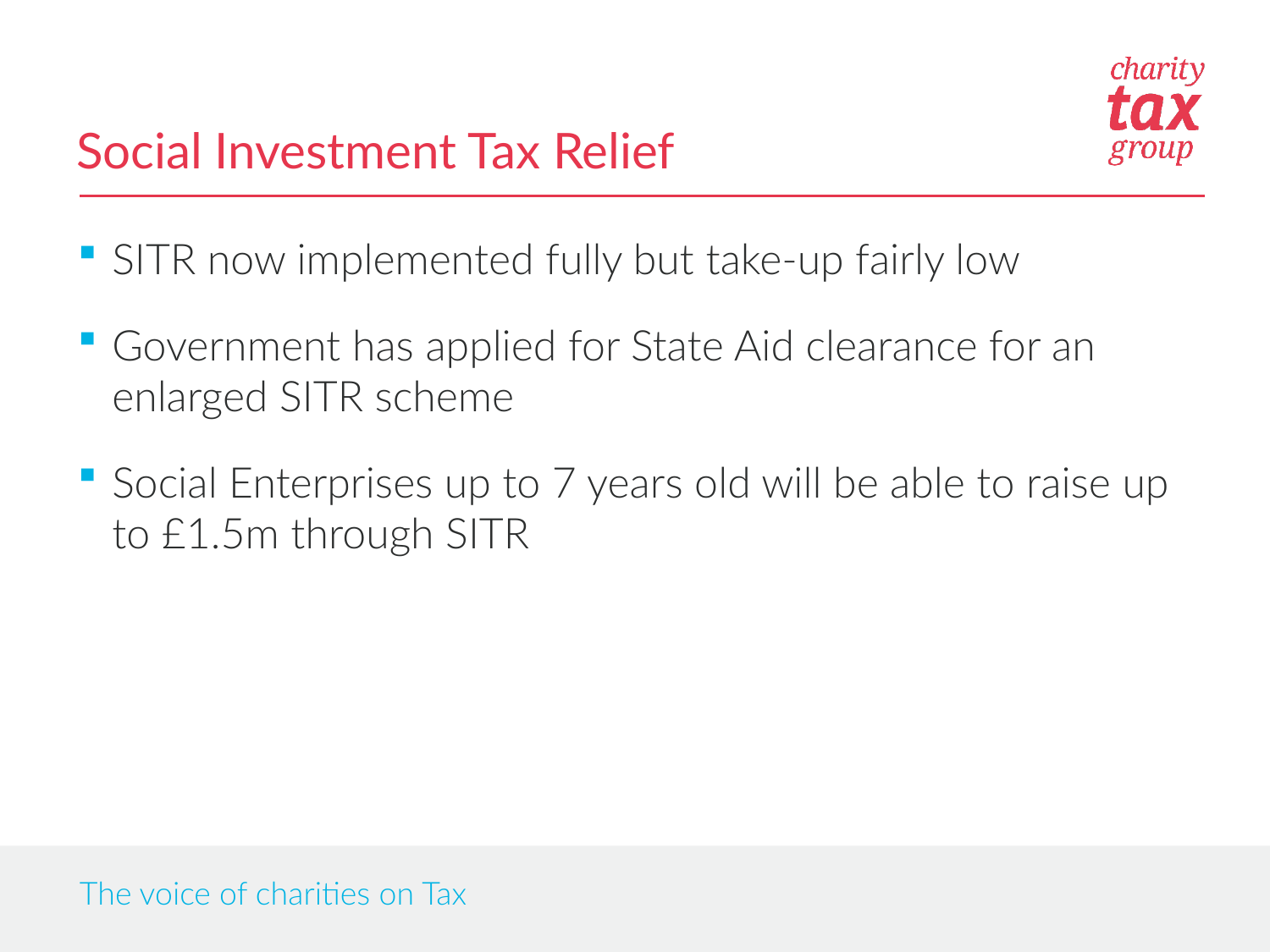

Social Investment Tax Relief
SITR now implemented fully but take-up fairly low
Government has applied for State Aid clearance for an enlarged SITR scheme
Social Enterprises up to 7 years old will be able to raise up to £1.5m through SITR
The voice of charities on Tax